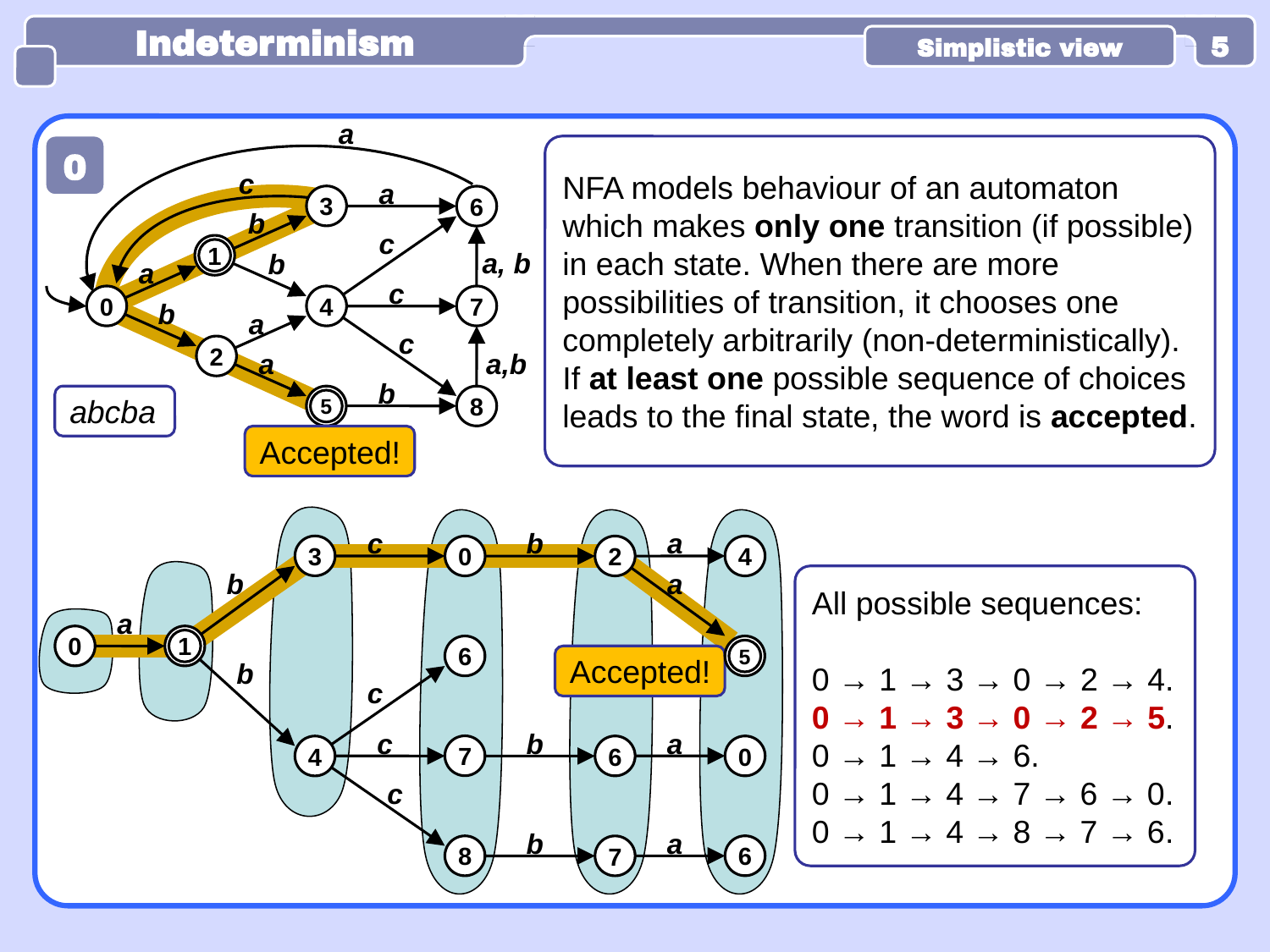

Indeterminism

Simplistic view
5

a
0
NFA models behaviour of an automaton
which makes only one transition (if possible)
in each state. When there are more
possibilities of transition, it chooses one
completely arbitrarily (non-deterministically).
If at least one possible sequence of choices
leads to the final state, the word is accepted.

c

a
3
6

b

c

1
a, b
b
a

c

0
4
7
b

a

c

2
a
a,b

b
abcba

5
8

Accepted!

c
a
b
3
0
2
4

b
a
All possible sequences:

0 → 1 → 3 → 0 → 2 → 4.
0 → 1 → 3 → 0 → 2 → 5.
0 → 1 → 4 → 6.
0 → 1 → 4 → 7 → 6 → 0.
0 → 1 → 4 → 8 → 7 → 6.

a
0

1
6

5

Accepted!

b

c
a
c
b
7
6
0
4

c
a
b
6
8
7